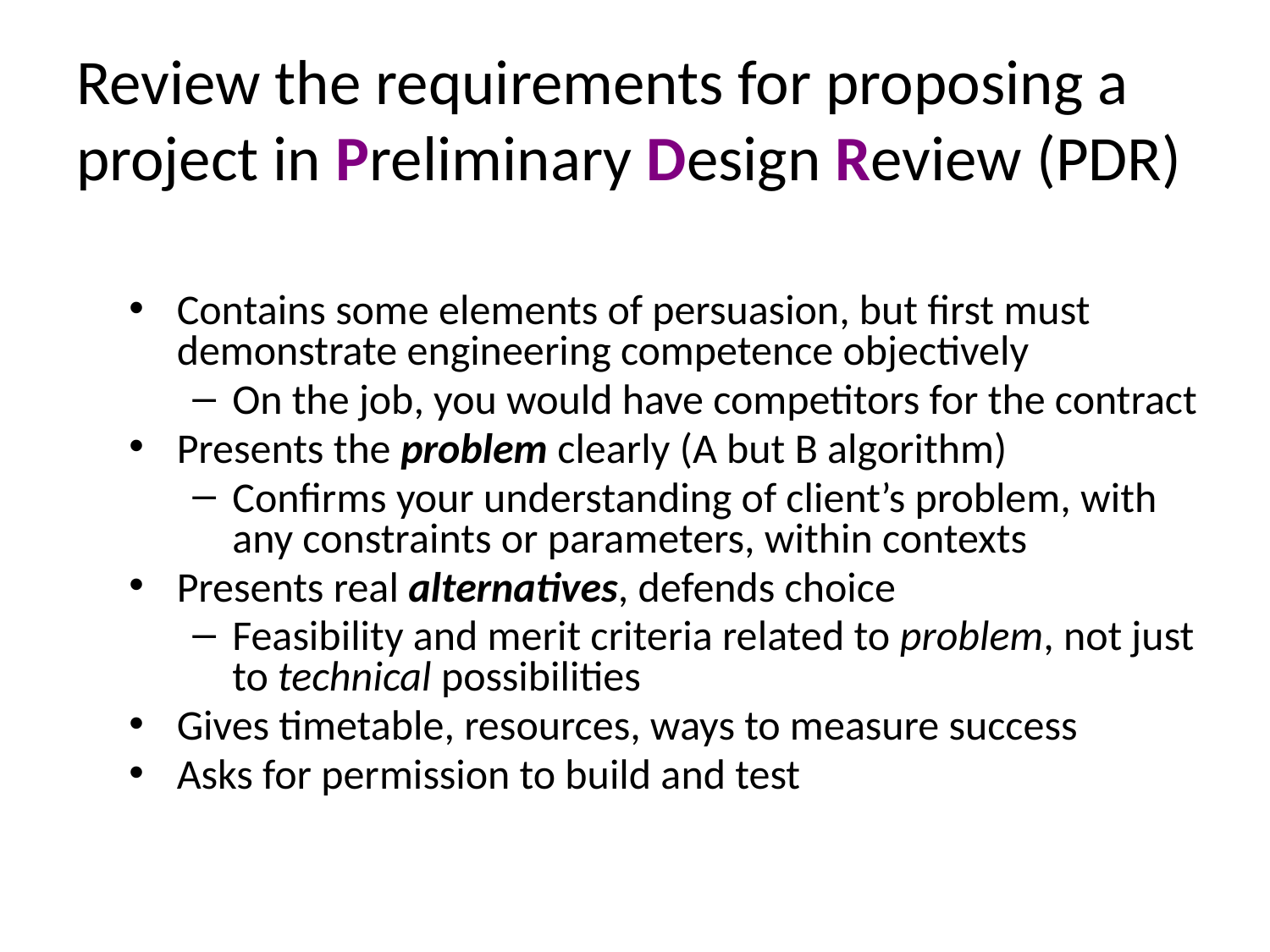

# Review the requirements for proposing a project in Preliminary Design Review (PDR)
Contains some elements of persuasion, but first must demonstrate engineering competence objectively
On the job, you would have competitors for the contract
Presents the problem clearly (A but B algorithm)
Confirms your understanding of client’s problem, with any constraints or parameters, within contexts
Presents real alternatives, defends choice
Feasibility and merit criteria related to problem, not just to technical possibilities
Gives timetable, resources, ways to measure success
Asks for permission to build and test